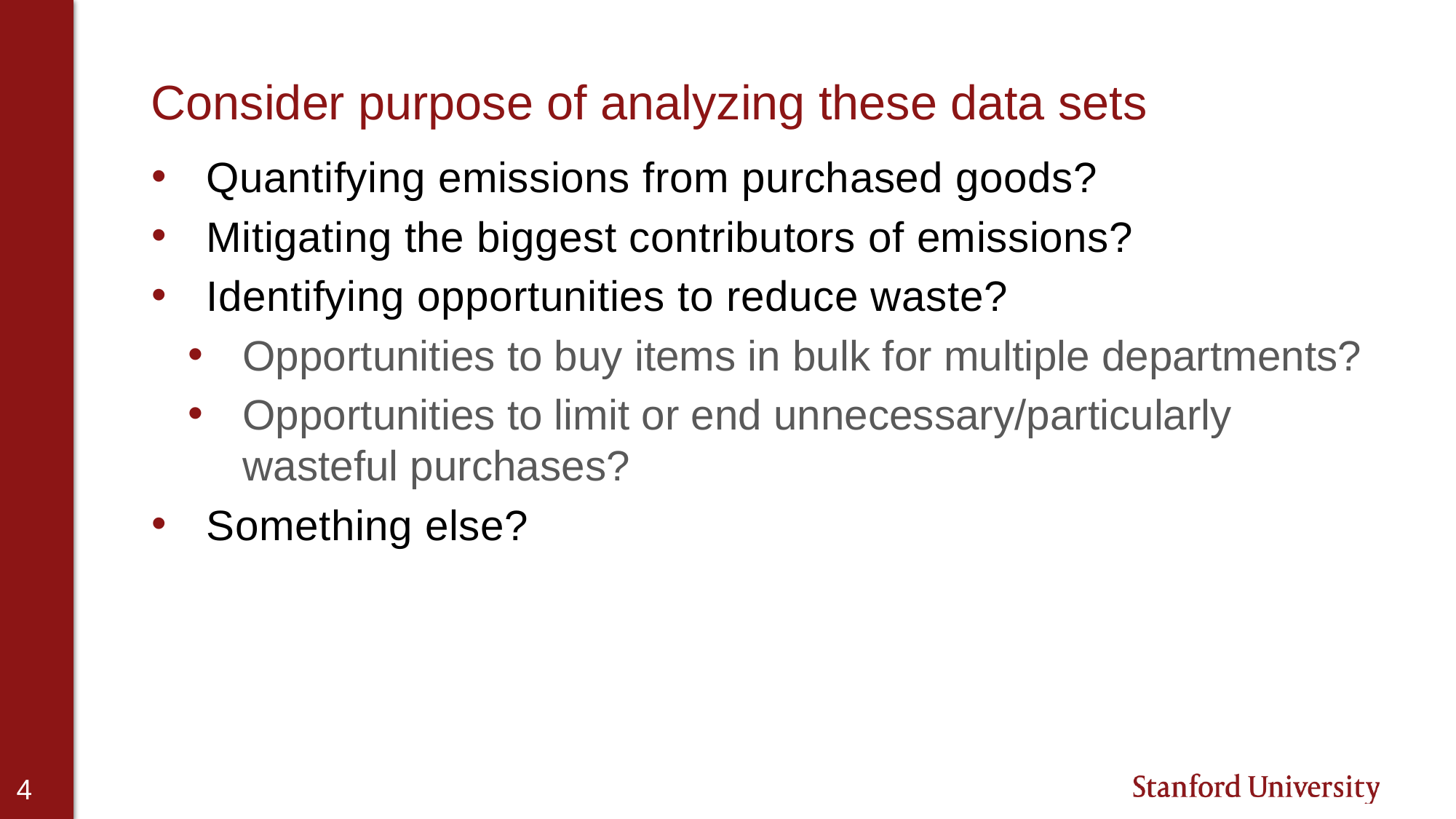

# Consider purpose of analyzing these data sets
Quantifying emissions from purchased goods?
Mitigating the biggest contributors of emissions?
Identifying opportunities to reduce waste?
Opportunities to buy items in bulk for multiple departments?
Opportunities to limit or end unnecessary/particularly wasteful purchases?
Something else?
4